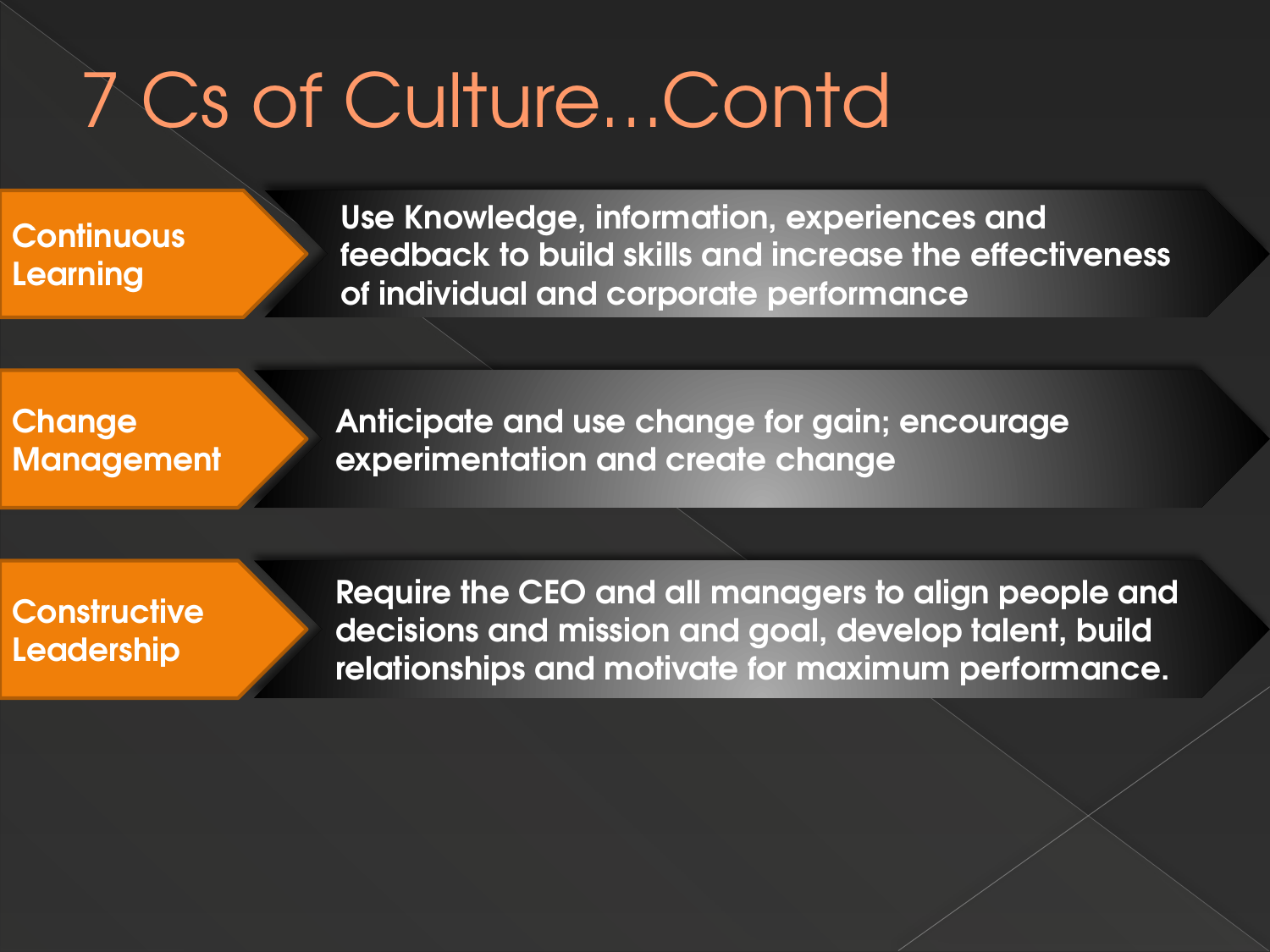

# 7 Cs of Culture…Contd

Continuous Learning
Use Knowledge, information, experiences and feedback to build skills and increase the effectiveness of individual and corporate performance
Change Management
Anticipate and use change for gain; encourage experimentation and create change
Constructive Leadership
Require the CEO and all managers to align people and decisions and mission and goal, develop talent, build relationships and motivate for maximum performance.